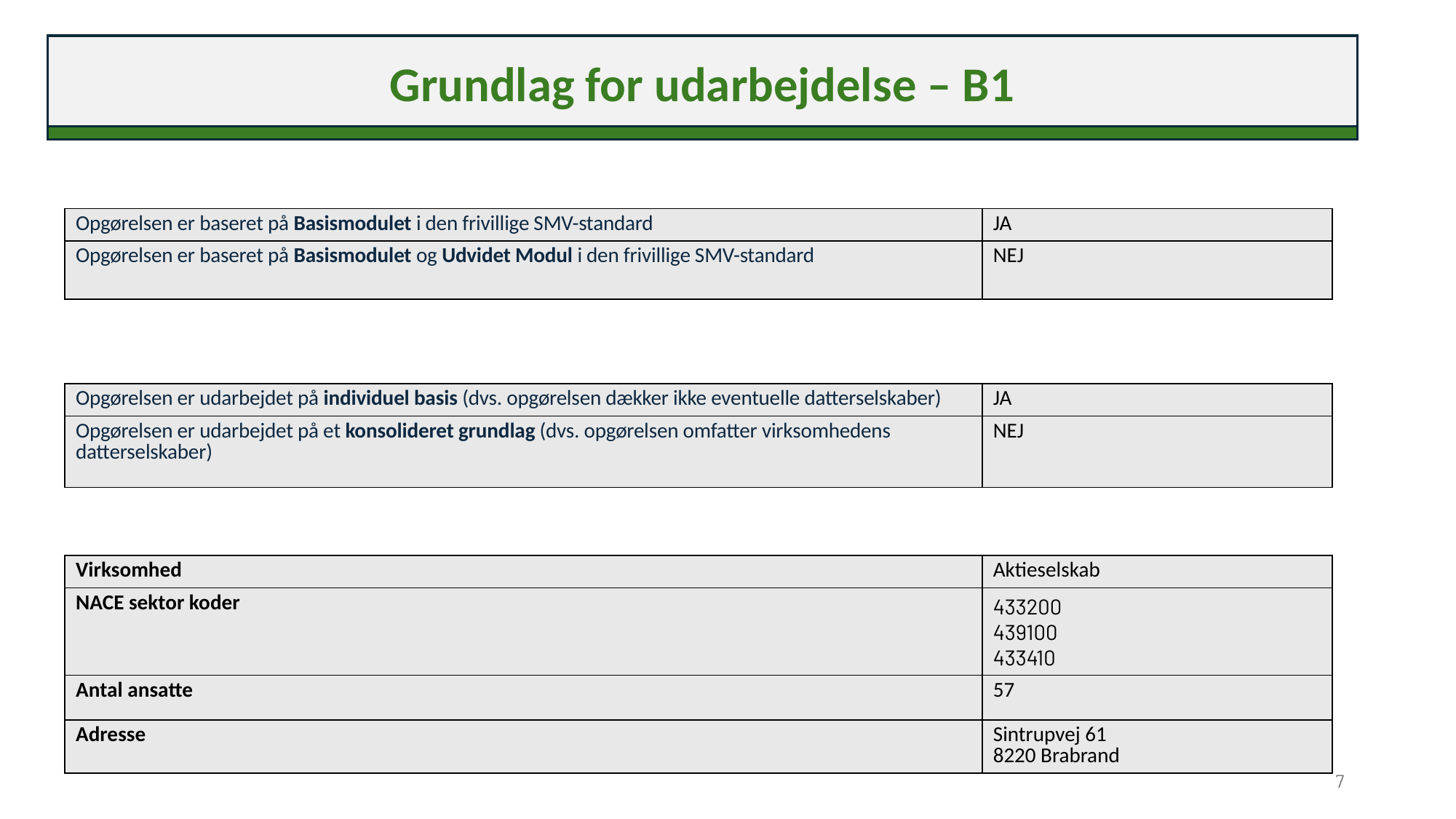

Grundlag for udarbejdelse – B1

| Opgørelsen er baseret på Basismodulet i den frivillige SMV-standard | JA |
| --- | --- |
| Opgørelsen er baseret på Basismodulet og Udvidet Modul i den frivillige SMV-standard | NEJ |
| Opgørelsen er udarbejdet på individuel basis (dvs. opgørelsen dækker ikke eventuelle datterselskaber) | JA |
| --- | --- |
| Opgørelsen er udarbejdet på et konsolideret grundlag (dvs. opgørelsen omfatter virksomhedens datterselskaber) | NEJ |
| Virksomhed | Aktieselskab |
| --- | --- |
| NACE sektor koder | 433200 439100 433410 |
| Antal ansatte | 57 |
| Adresse | Sintrupvej 61 8220 Brabrand |
7